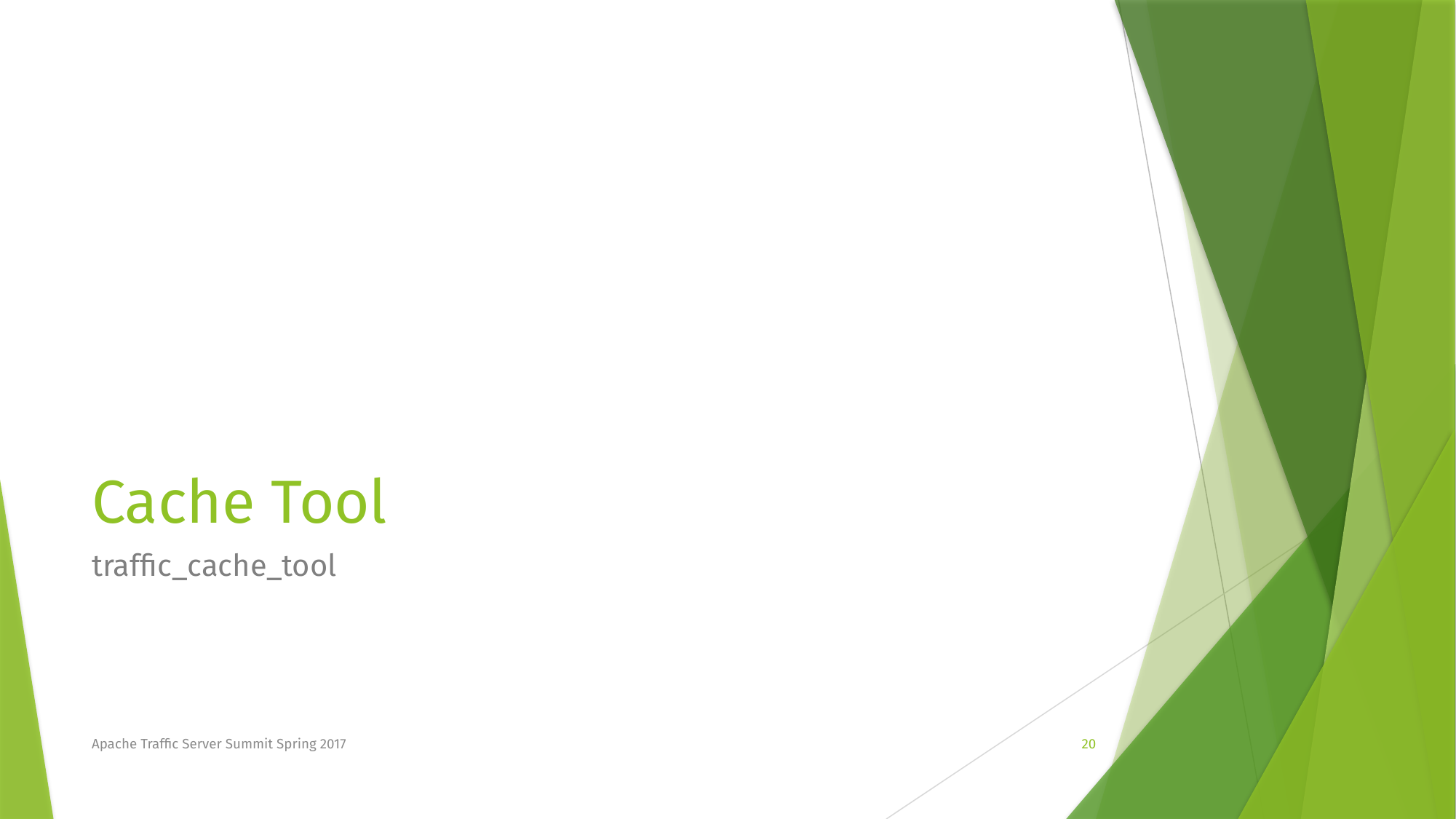

# Cache Tool
traffic_cache_tool
Apache Traffic Server Summit Spring 2017
20